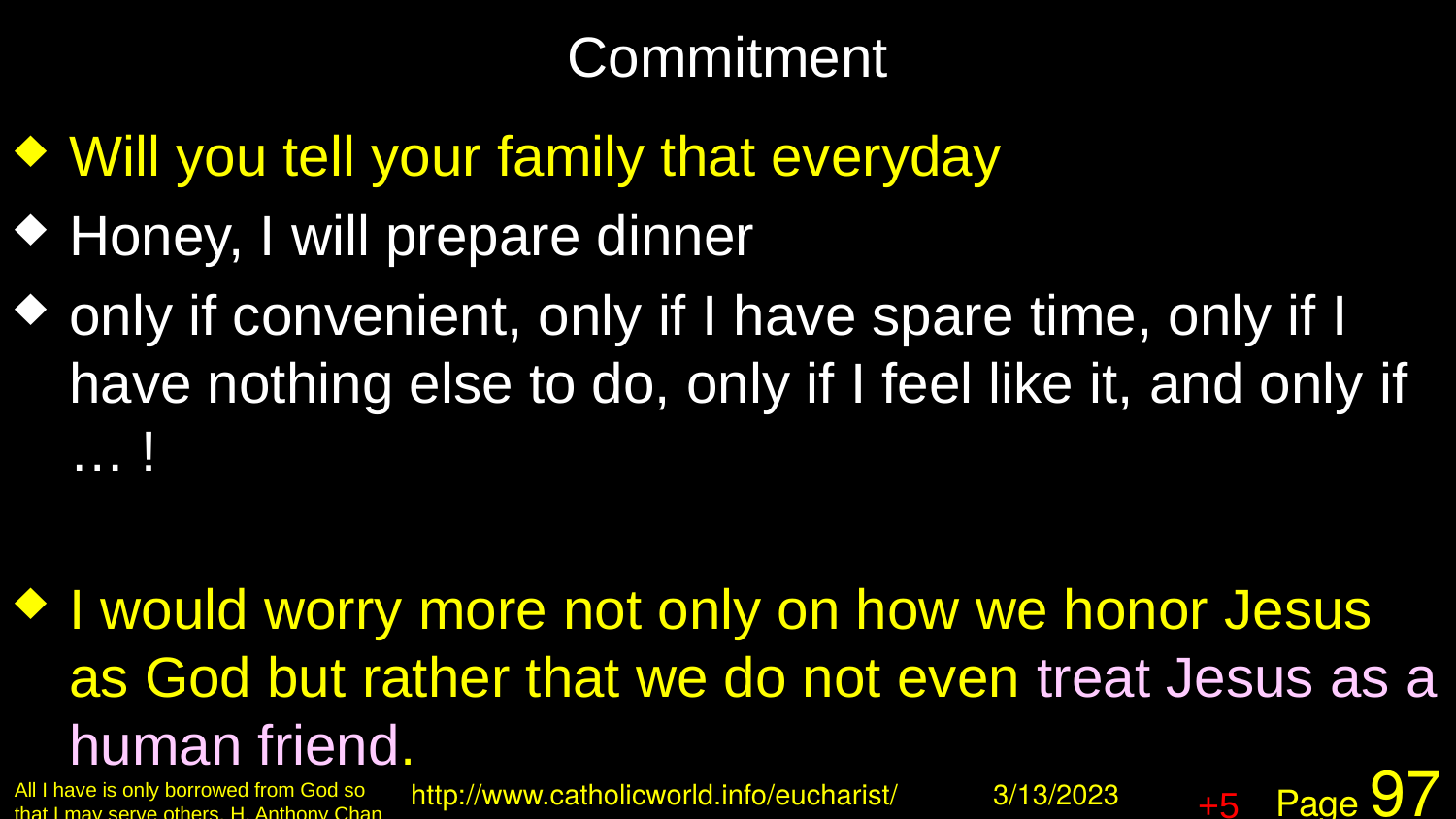

# Commitment
Will you tell your family that everyday
Honey, I will prepare dinner
only if convenient, only if I have spare time, only if I have nothing else to do, only if I feel like it, and only if … !

I would worry more not only on how we honor Jesus as God but rather that we do not even treat Jesus as a human friend.
+5